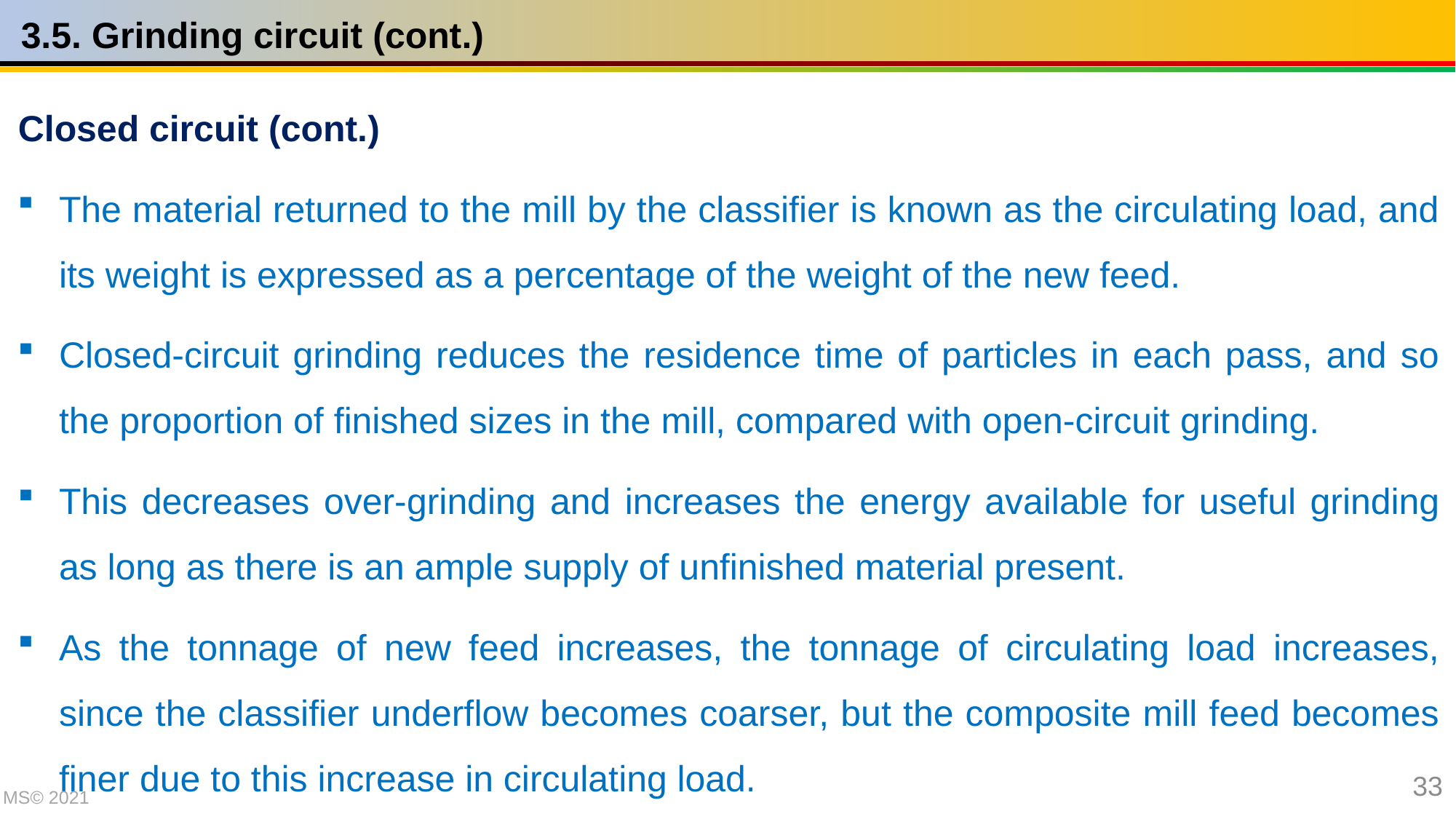

3.5. Grinding circuit (cont.)

Closed circuit (cont.)
The material returned to the mill by the classifier is known as the circulating load, and its weight is expressed as a percentage of the weight of the new feed.
Closed-circuit grinding reduces the residence time of particles in each pass, and so the proportion of finished sizes in the mill, compared with open-circuit grinding.
This decreases over-grinding and increases the energy available for useful grinding as long as there is an ample supply of unfinished material present.
As the tonnage of new feed increases, the tonnage of circulating load increases, since the classifier underflow becomes coarser, but the composite mill feed becomes finer due to this increase in circulating load.
33
MS© 2021